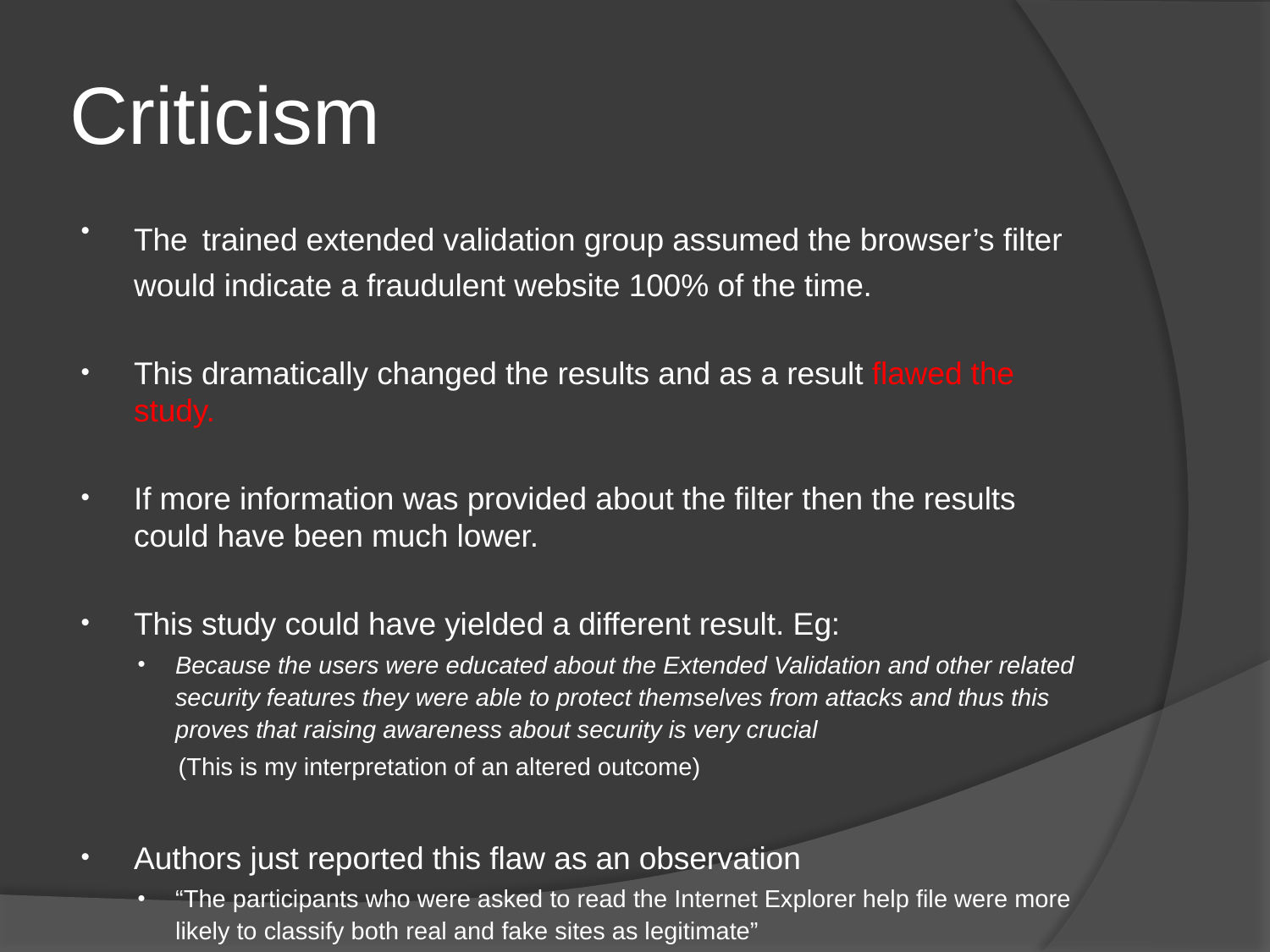

# Criticism
The trained extended validation group assumed the browser’s filter would indicate a fraudulent website 100% of the time.

This dramatically changed the results and as a result flawed the study.

If more information was provided about the filter then the results could have been much lower.

This study could have yielded a different result. Eg:
Because the users were educated about the Extended Validation and other related security features they were able to protect themselves from attacks and thus this proves that raising awareness about security is very crucial
      (This is my interpretation of an altered outcome)

Authors just reported this flaw as an observation
“The participants who were asked to read the Internet Explorer help file were more likely to classify both real and fake sites as legitimate”